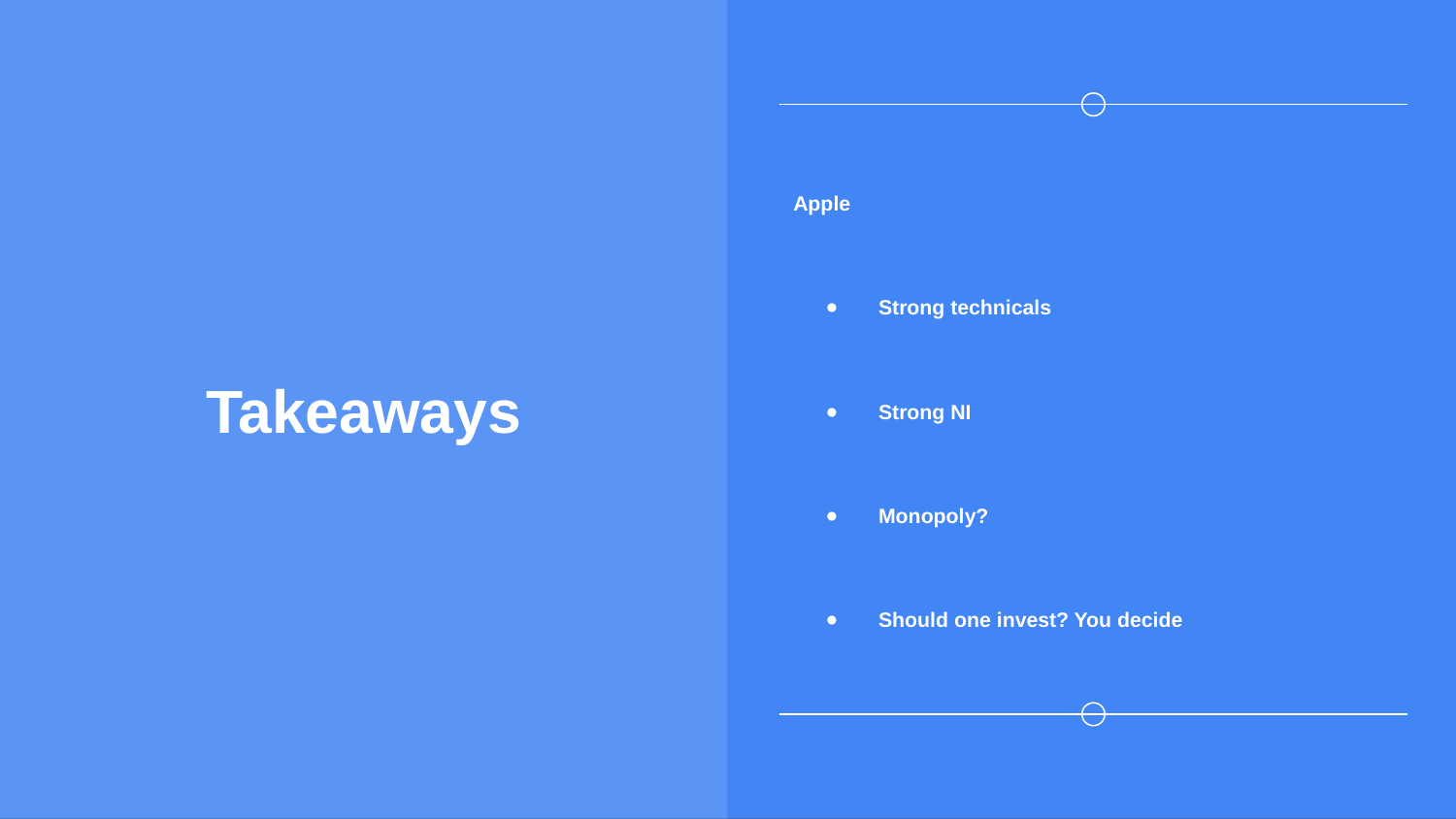

# Takeaways
Apple

Strong technicals

Strong NI

Monopoly?

Should one invest? You decide